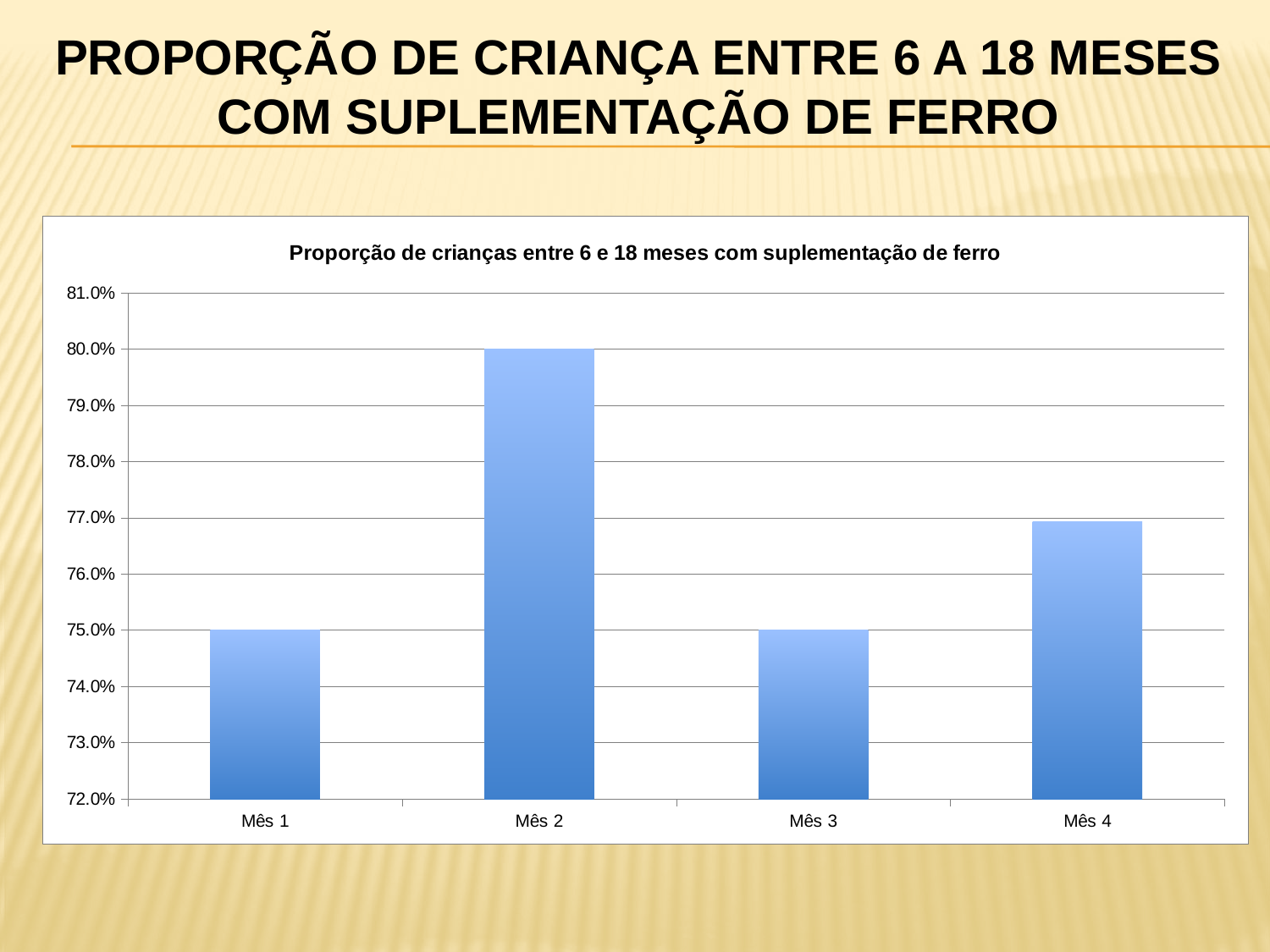

# Proporção de criança entre 6 a 18 meses com suplementação de ferro

### Chart:

| Category | Proporção de crianças entre 6 e 18 meses com suplementação de ferro |
|---|---|
| Mês 1 | 0.7500000000000006 |
| Mês 2 | 0.8 |
| Mês 3 | 0.7500000000000006 |
| Mês 4 | 0.7692307692307693 |